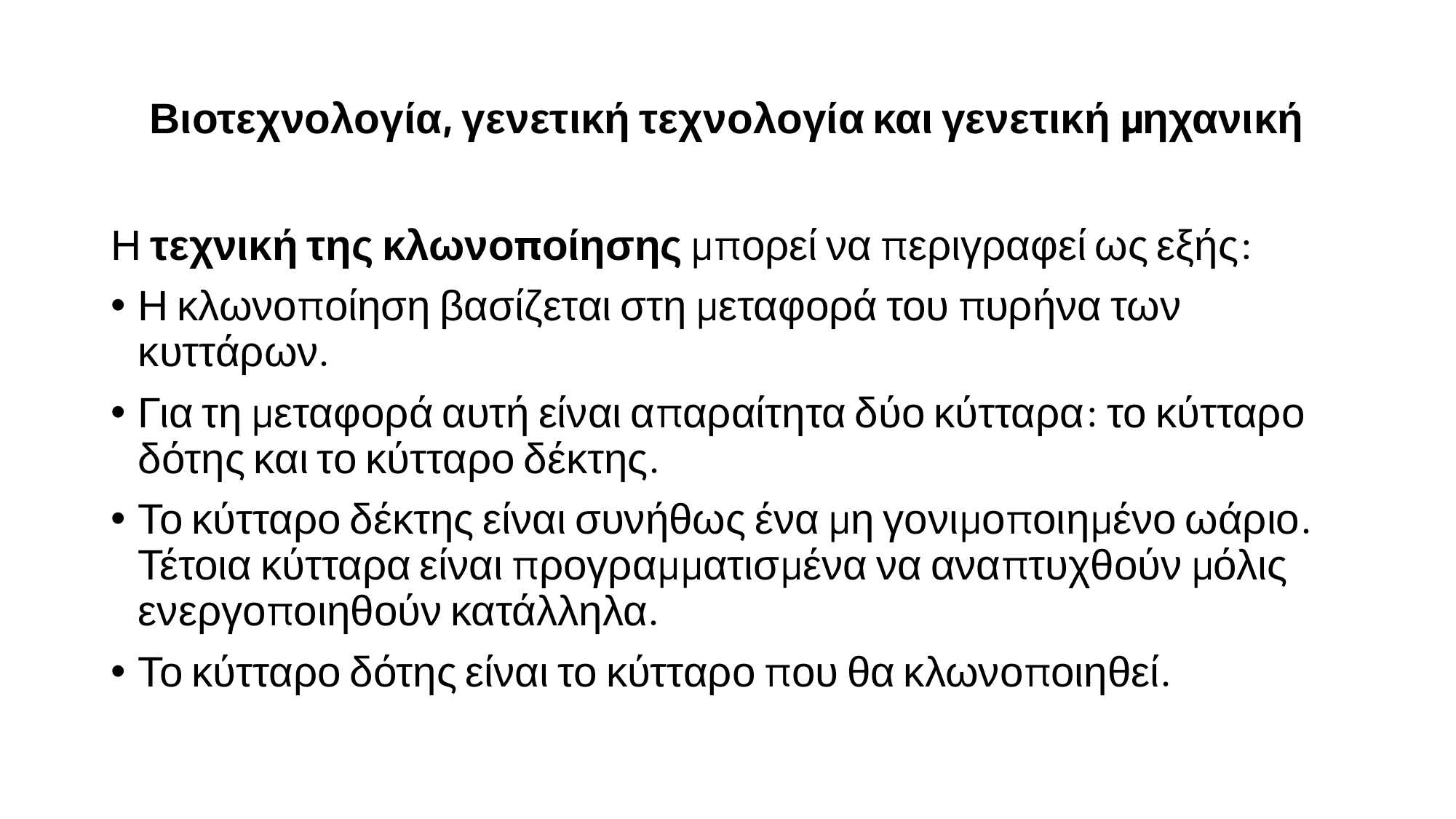

# Βιοτεχνολογία, γενετική τεχνολογία και γενετική μηχανική
Η τεχνική της κλωνοποίησης μπορεί να περιγραφεί ως εξής:
Η κλωνοποίηση βασίζεται στη μεταφορά του πυρήνα των κυττάρων.
Για τη μεταφορά αυτή είναι απαραίτητα δύο κύτταρα: το κύτταρο δότης και το κύτταρο δέκτης.
Το κύτταρο δέκτης είναι συνήθως ένα μη γονιμοποιημένο ωάριο. Τέτοια κύτταρα είναι προγραμματισμένα να αναπτυχθούν μόλις ενεργοποιηθούν κατάλληλα.
Το κύτταρο δότης είναι το κύτταρο που θα κλωνοποιηθεί.